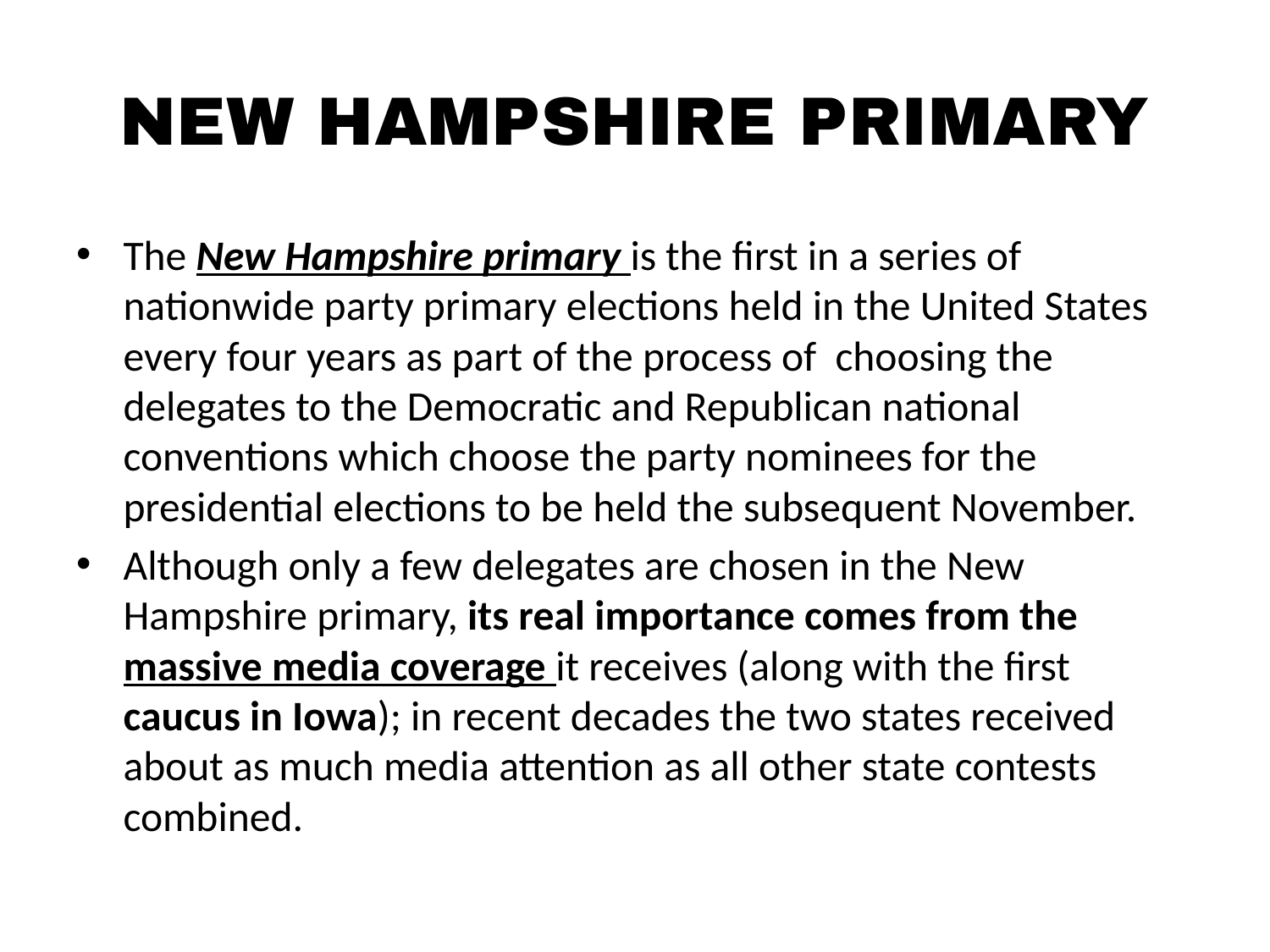

# NEW HAMPSHIRE PRIMARY
The New Hampshire primary is the first in a series of nationwide party primary elections held in the United States every four years as part of the process of  choosing the delegates to the Democratic and Republican national conventions which choose the party nominees for the presidential elections to be held the subsequent November.
Although only a few delegates are chosen in the New Hampshire primary, its real importance comes from the massive media coverage it receives (along with the first caucus in Iowa); in recent decades the two states received about as much media attention as all other state contests combined.